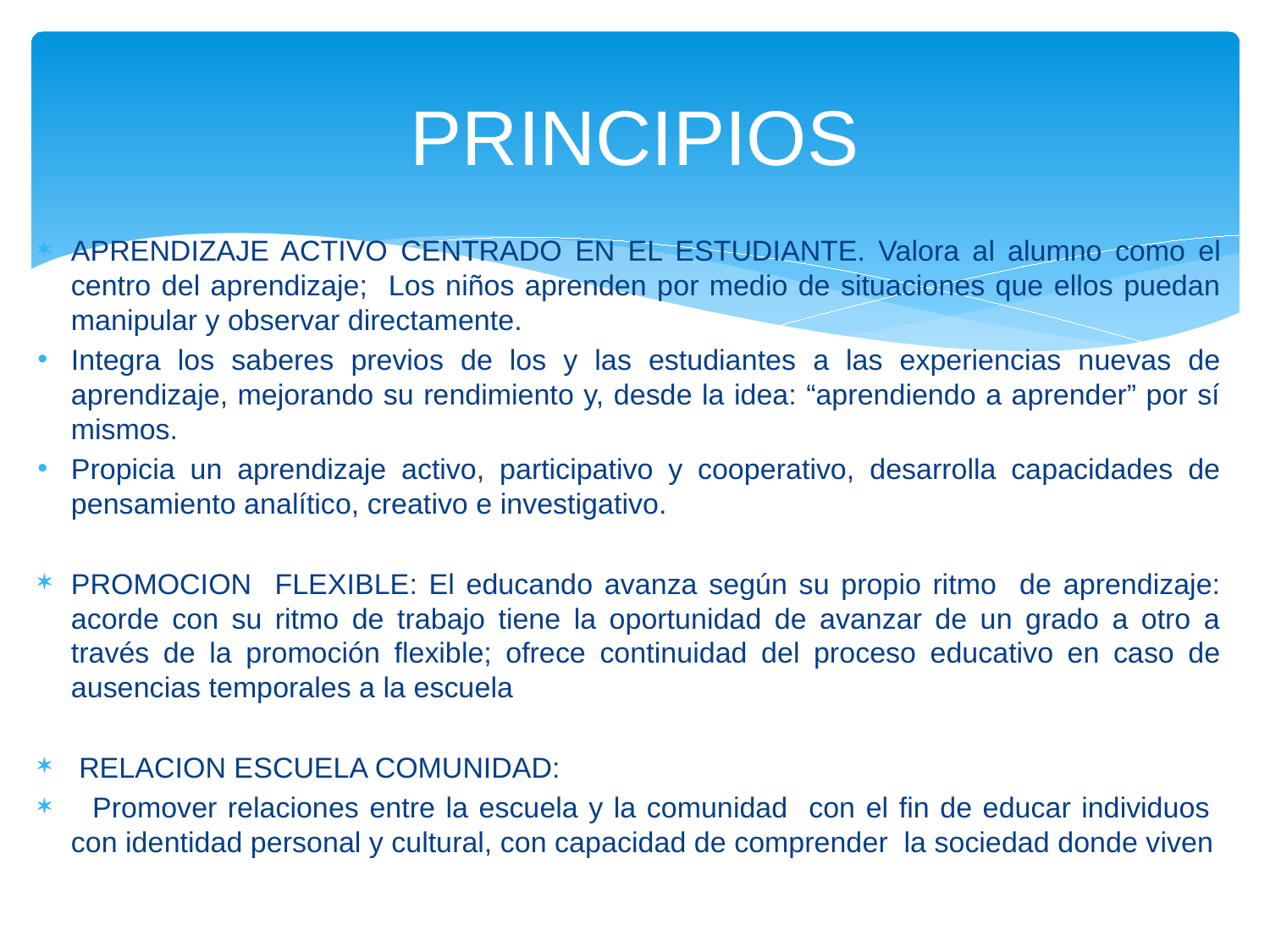

# PRINCIPIOS
APRENDIZAJE ACTIVO CENTRADO EN EL ESTUDIANTE. Valora al alumno como el centro del aprendizaje;  Los niños aprenden por medio de situaciones que ellos puedan manipular y observar directamente.
Integra los saberes previos de los y las estudiantes a las experiencias nuevas de aprendizaje, mejorando su rendimiento y, desde la idea: “aprendiendo a aprender” por sí mismos.
Propicia un aprendizaje activo, participativo y cooperativo, desarrolla capacidades de pensamiento analítico, creativo e investigativo.

PROMOCION  FLEXIBLE: El educando avanza según su propio ritmo  de aprendizaje: acorde con su ritmo de trabajo tiene la oportunidad de avanzar de un grado a otro a través de la promoción flexible; ofrece continuidad del proceso educativo en caso de ausencias temporales a la escuela

 RELACION ESCUELA COMUNIDAD:
  Promover relaciones entre la escuela y la comunidad  con el fin de educar individuos  con identidad personal y cultural, con capacidad de comprender  la sociedad donde viven